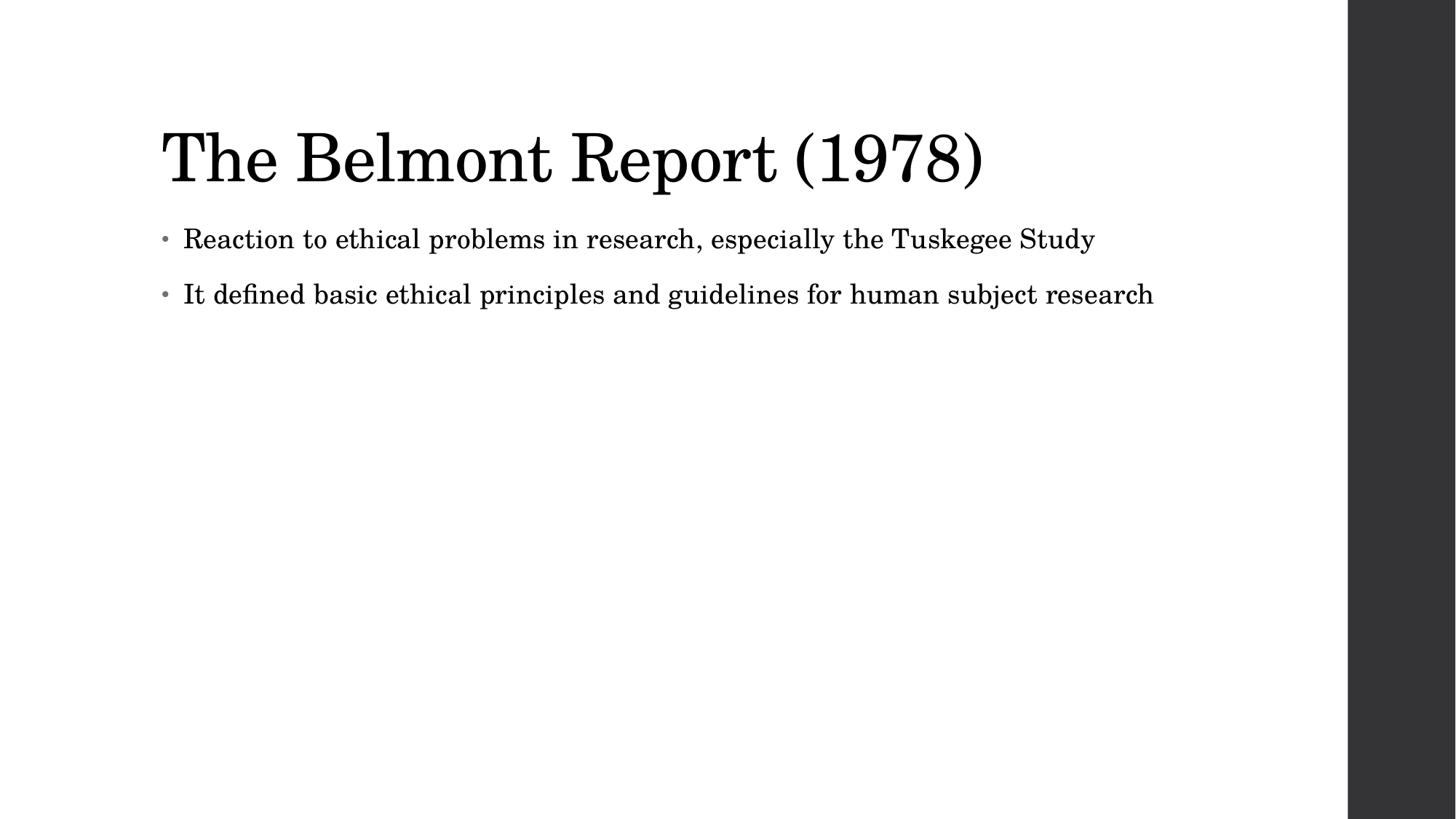

# The Belmont Report (1978)
Reaction to ethical problems in research, especially the Tuskegee Study
It defined basic ethical principles and guidelines for human subject research